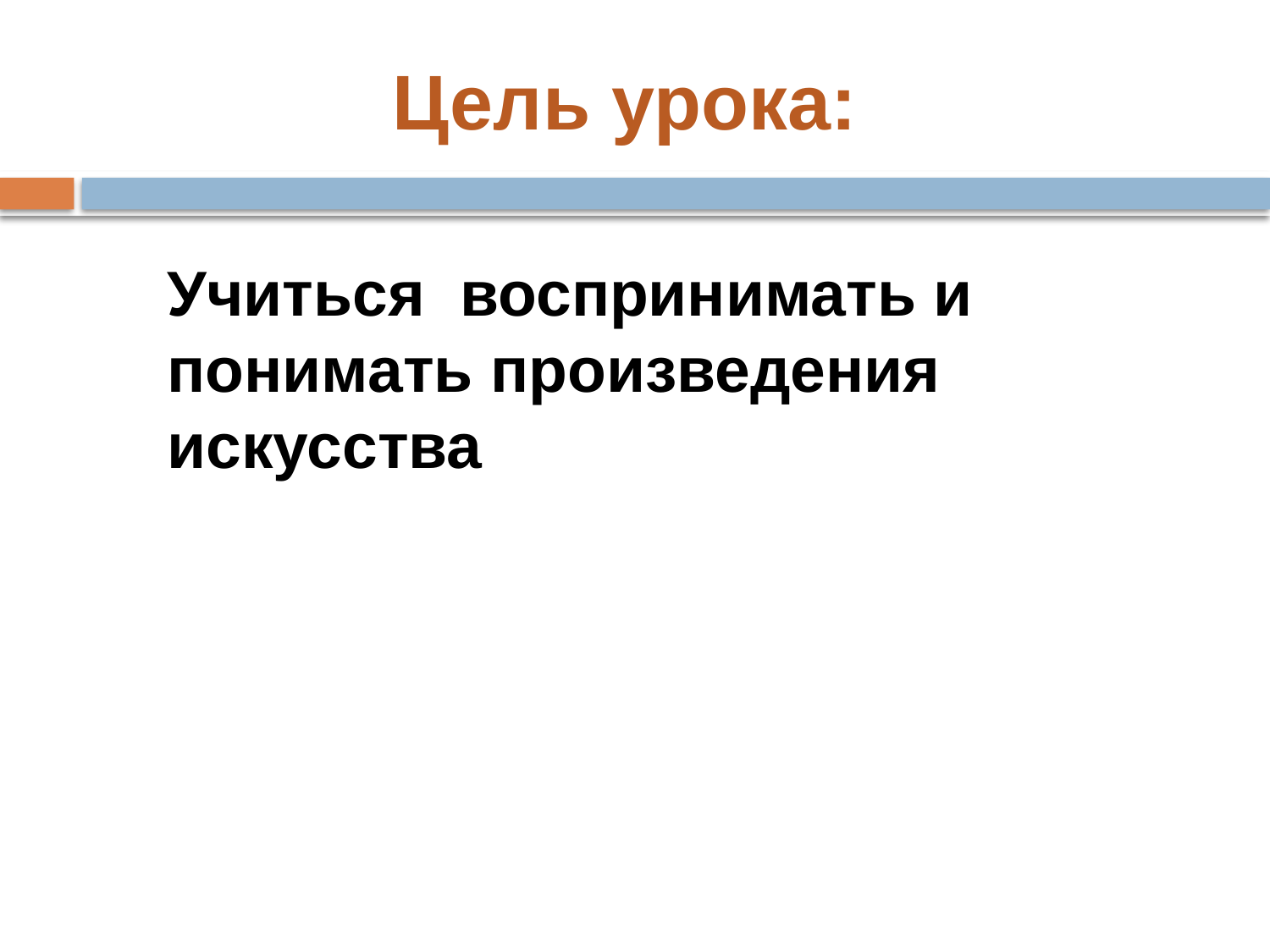

Цель урока:

Учиться  воспринимать и понимать произведения искусства